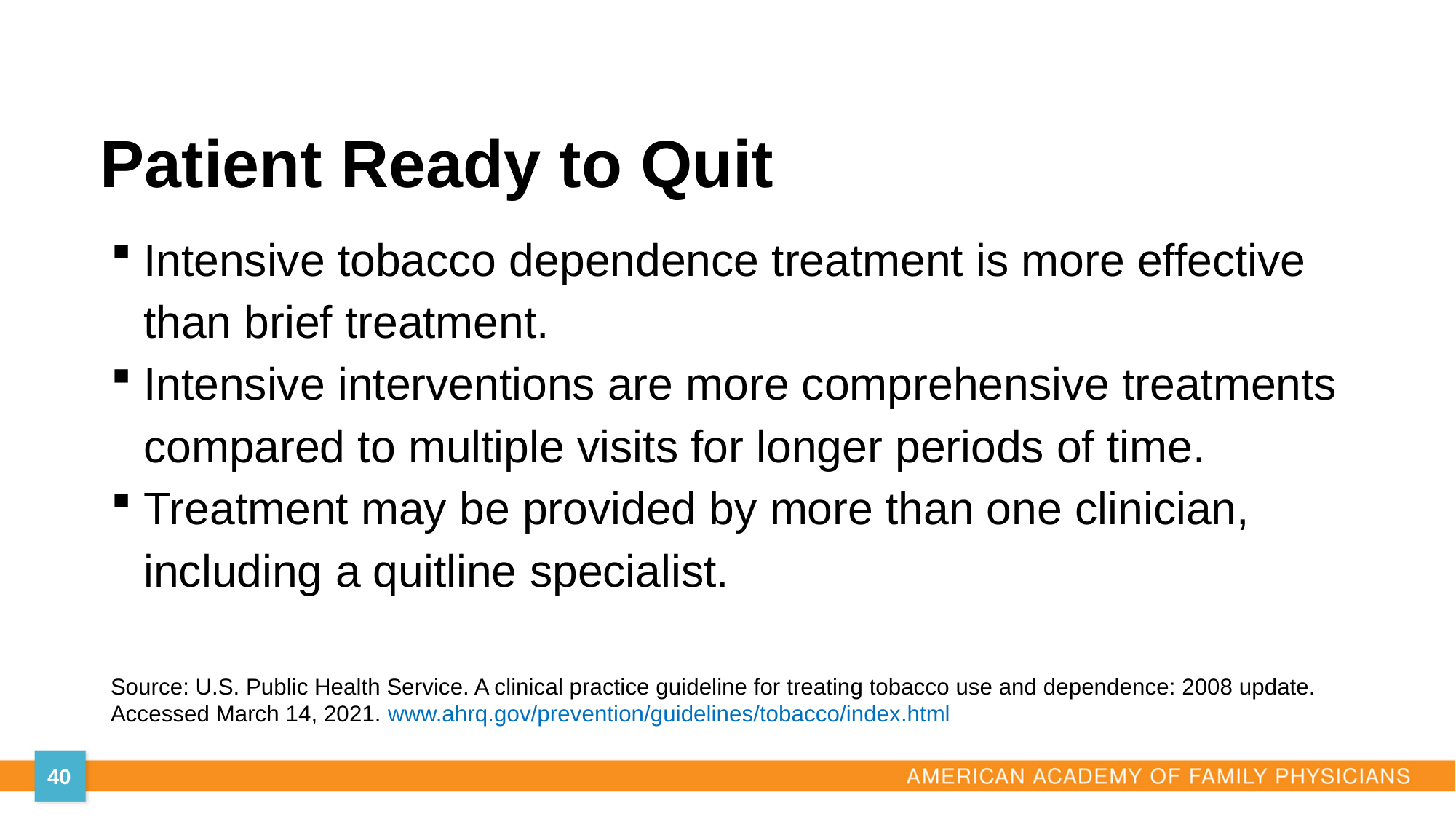

# Patient Ready to Quit
Intensive tobacco dependence treatment is more effective than brief treatment.
Intensive interventions are more comprehensive treatments compared to multiple visits for longer periods of time.
Treatment may be provided by more than one clinician, including a quitline specialist.
Source: U.S. Public Health Service. A clinical practice guideline for treating tobacco use and dependence: 2008 update. Accessed March 14, 2021. www.ahrq.gov/prevention/guidelines/tobacco/index.html
40